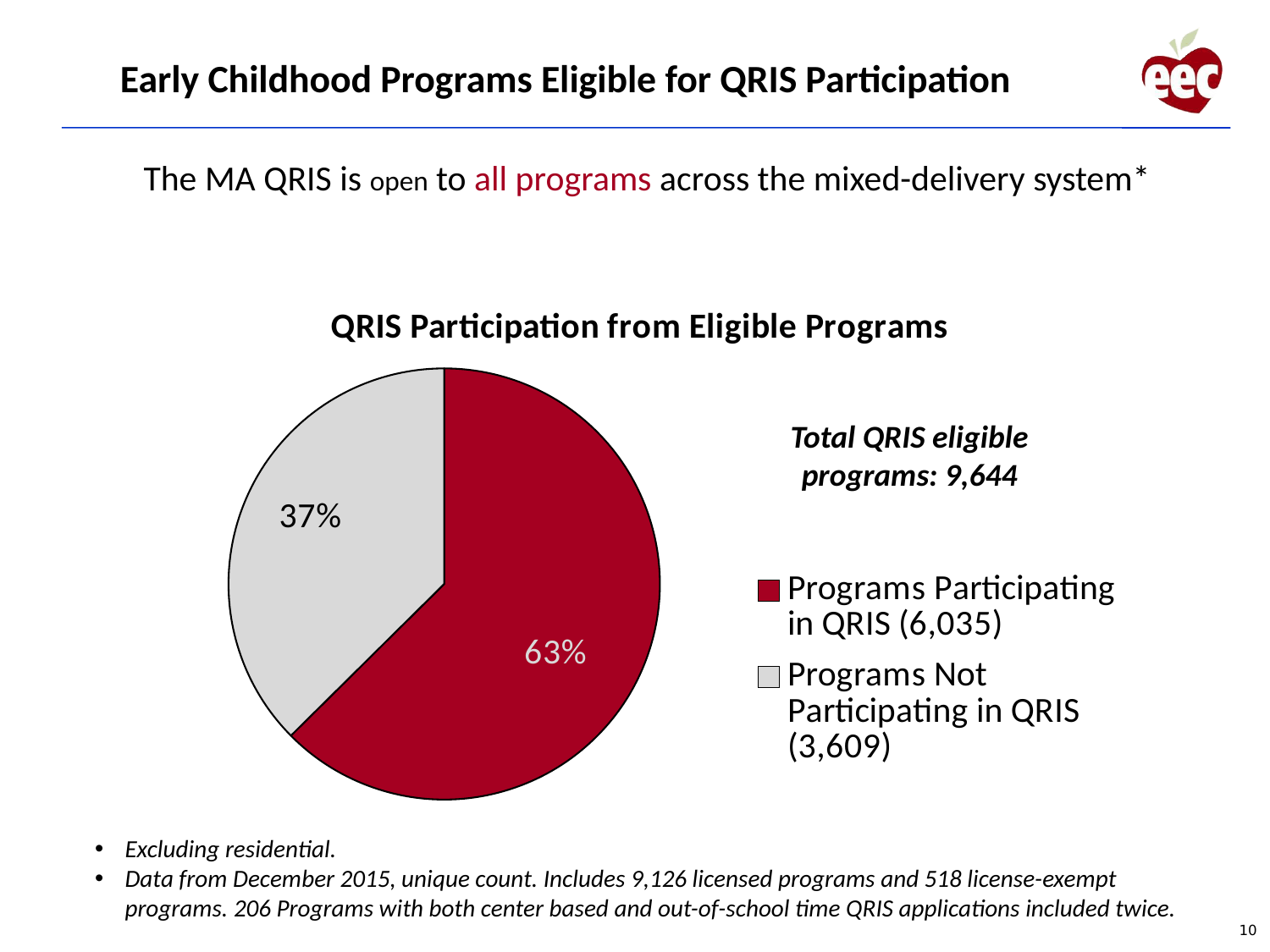

Early Childhood Programs Eligible for QRIS Participation
The MA QRIS is open to all programs across the mixed-delivery system*

### Chart:

| Category | QRIS Participation from Eligible Programs |
|---|---|
| Programs Participating in QRIS (6,035) | 6035.0 |
| Programs Not Participating in QRIS (3,609) | 3609.0 |
Total QRIS eligible programs: 9,644
Excluding residential.
Data from December 2015, unique count. Includes 9,126 licensed programs and 518 license-exempt programs. 206 Programs with both center based and out-of-school time QRIS applications included twice.
10